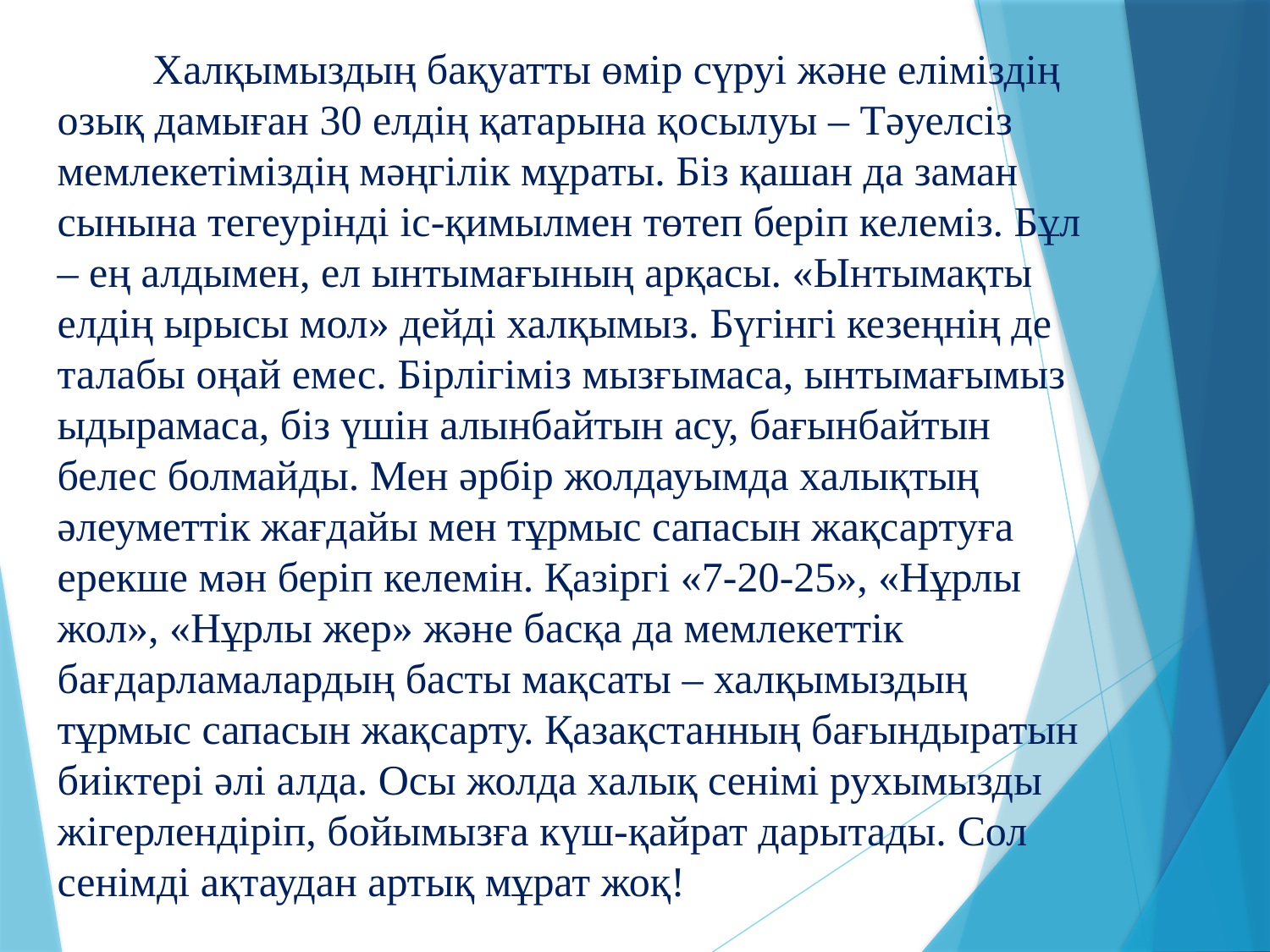

Халқымыздың бақуатты өмір сүруі және еліміздің озық дамыған 30 елдің қатарына қосылуы – Тәуелсіз мемлекетіміздің мәңгілік мұраты. Біз қашан да заман сынына тегеурінді іс-қимылмен төтеп беріп келеміз. Бұл – ең алдымен, ел ынтымағының арқасы. «Ынтымақты елдің ырысы мол» дейді халқымыз. Бүгінгі кезеңнің де талабы оңай емес. Бірлігіміз мызғымаса, ынтымағымыз ыдырамаса, біз үшін алынбайтын асу, бағынбайтын белес болмайды. Мен әрбір жолдауымда халықтың әлеуметтік жағдайы мен тұрмыс сапасын жақсартуға ерекше мән беріп келемін. Қазіргі «7-20-25», «Нұрлы жол», «Нұрлы жер» және басқа да мемлекеттік бағдарламалардың басты мақсаты – халқымыздың тұрмыс сапасын жақсарту. Қазақстанның бағындыратын биіктері әлі алда. Осы жолда халық сенімі рухымызды жігерлендіріп, бойымызға күш-қайрат дарытады. Сол сенімді ақтаудан артық мұрат жоқ!